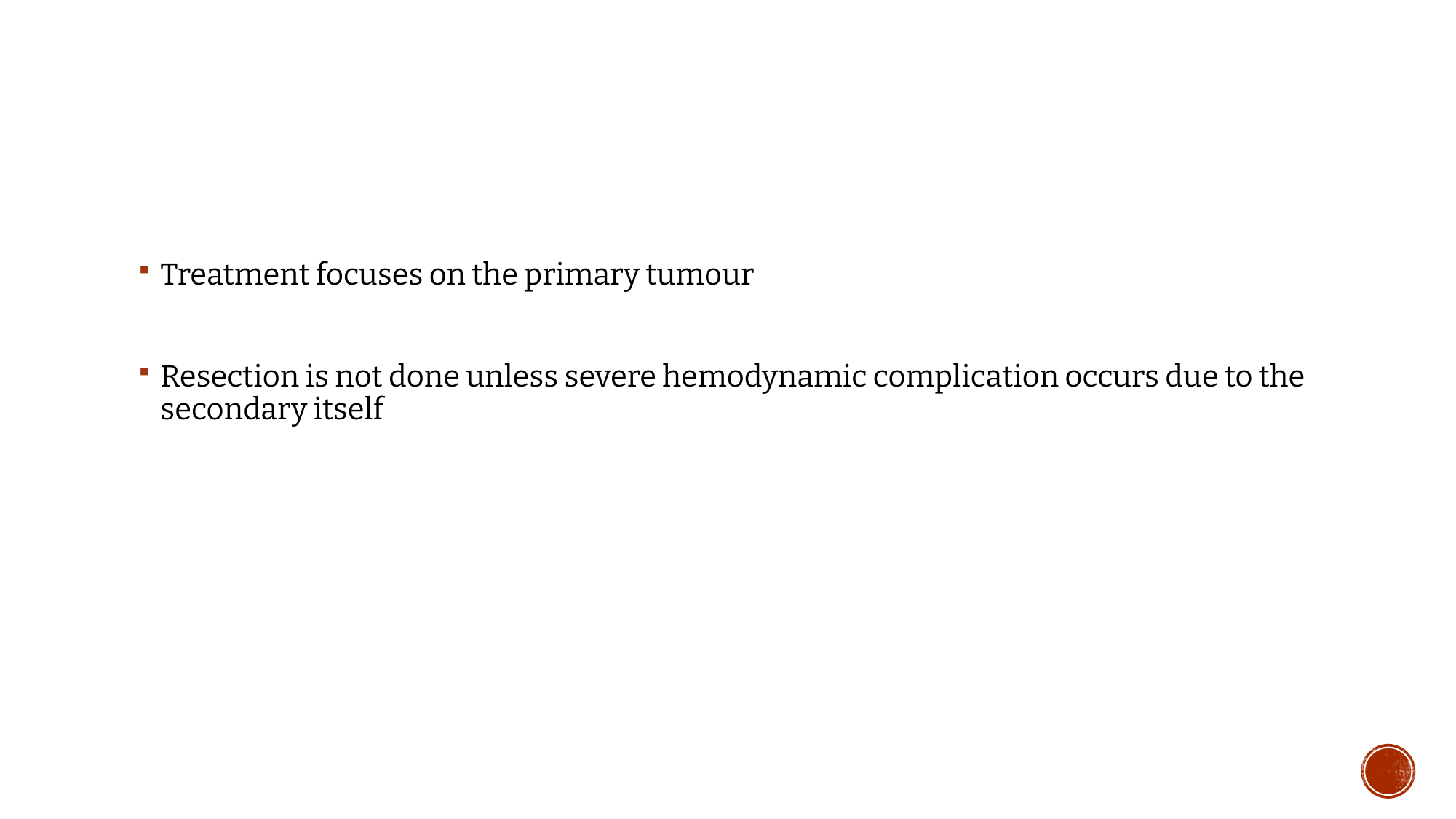

#
Treatment focuses on the primary tumour

Resection is not done unless severe hemodynamic complication occurs due to the secondary itself